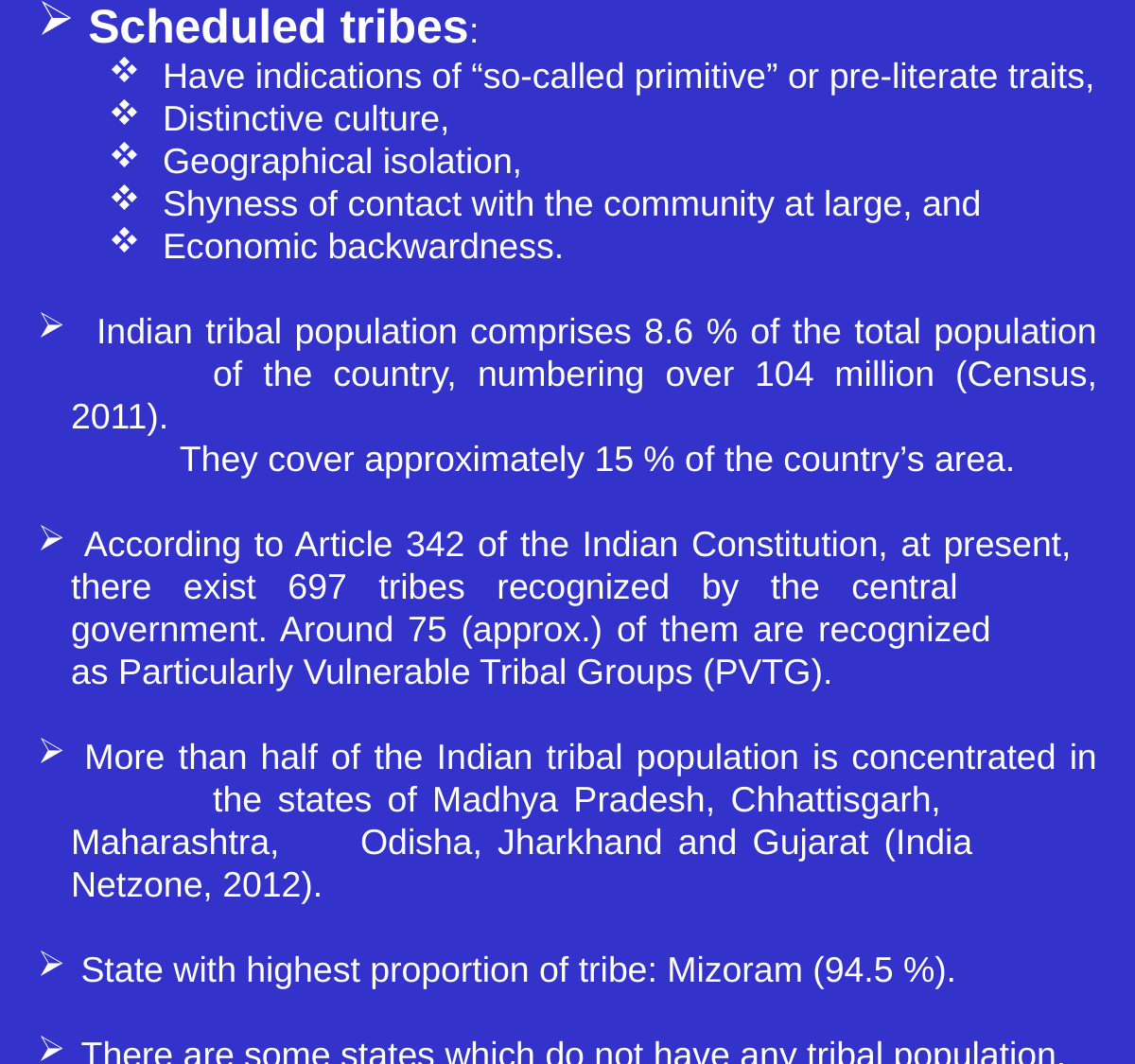

Scheduled tribes:
 Have indications of “so-called primitive” or pre-literate traits,
 Distinctive culture,
 Geographical isolation,
 Shyness of contact with the community at large, and
 Economic backwardness.

  Indian tribal population comprises 8.6 % of the total population 	of the country, numbering over 104 million (Census, 2011).
 	They cover approximately 15 % of the country’s area.

 According to Article 342 of the Indian Constitution, at present, 	there exist 697 tribes recognized by the central 	government. Around 75 (approx.) of them are recognized 	as Particularly Vulnerable Tribal Groups (PVTG).

 More than half of the Indian tribal population is concentrated in 	the states of Madhya Pradesh, Chhattisgarh, 	Maharashtra, 	Odisha, Jharkhand and Gujarat (India 	Netzone, 2012).

 State with highest proportion of tribe: Mizoram (94.5 %).

 There are some states which do not have any tribal population.